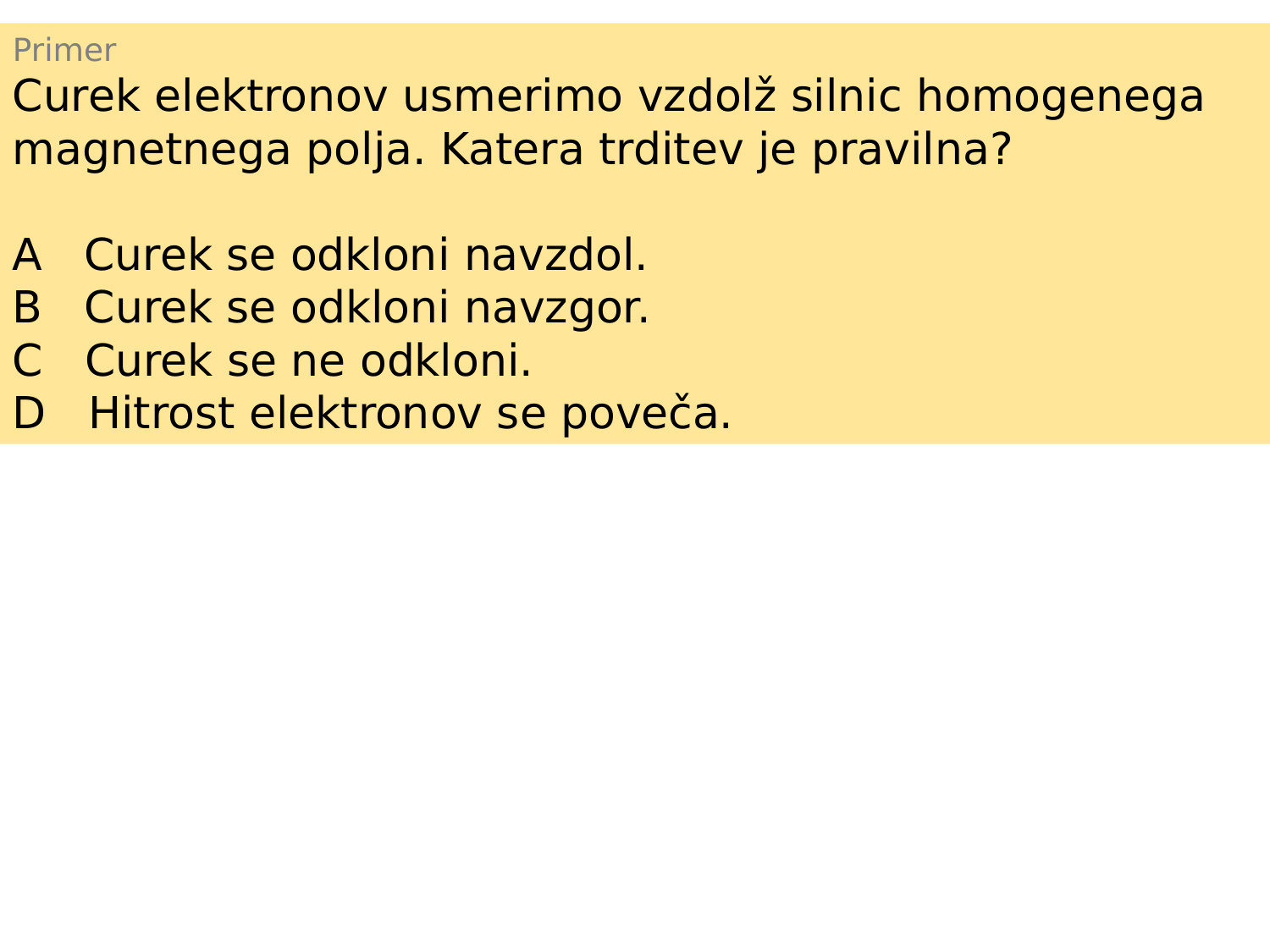

Primer
Curek elektronov usmerimo vzdolž silnic homogenega magnetnega polja. Katera trditev je pravilna?

A   Curek se odkloni navzdol.
B   Curek se odkloni navzgor.
C   Curek se ne odkloni.
D   Hitrost elektronov se poveča.